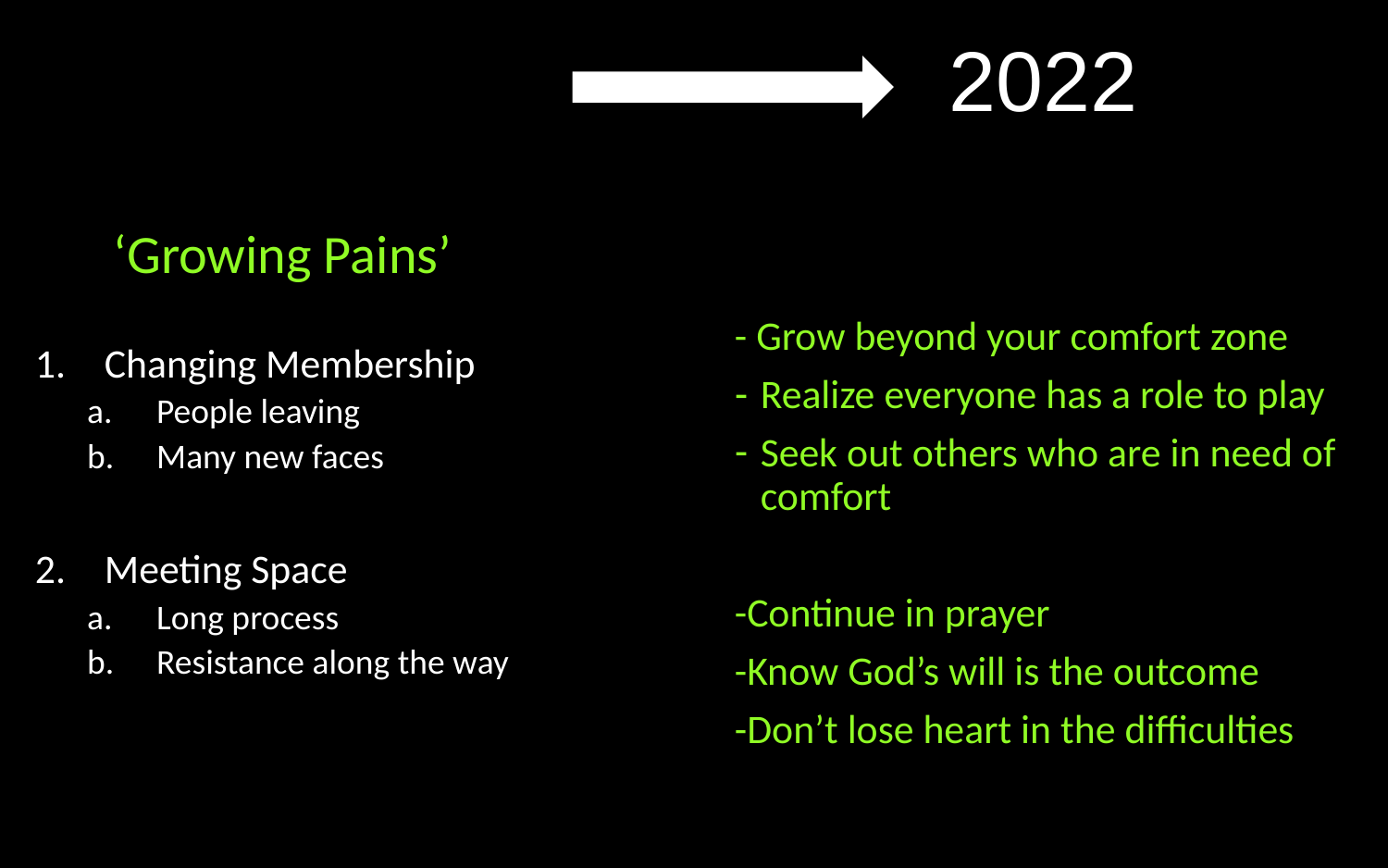

2022

‘Growing Pains’
- Grow beyond your comfort zone
Realize everyone has a role to play
Seek out others who are in need of comfort

-Continue in prayer
-Know God’s will is the outcome
-Don’t lose heart in the difficulties

Changing Membership
People leaving
Many new faces

Meeting Space
Long process
Resistance along the way